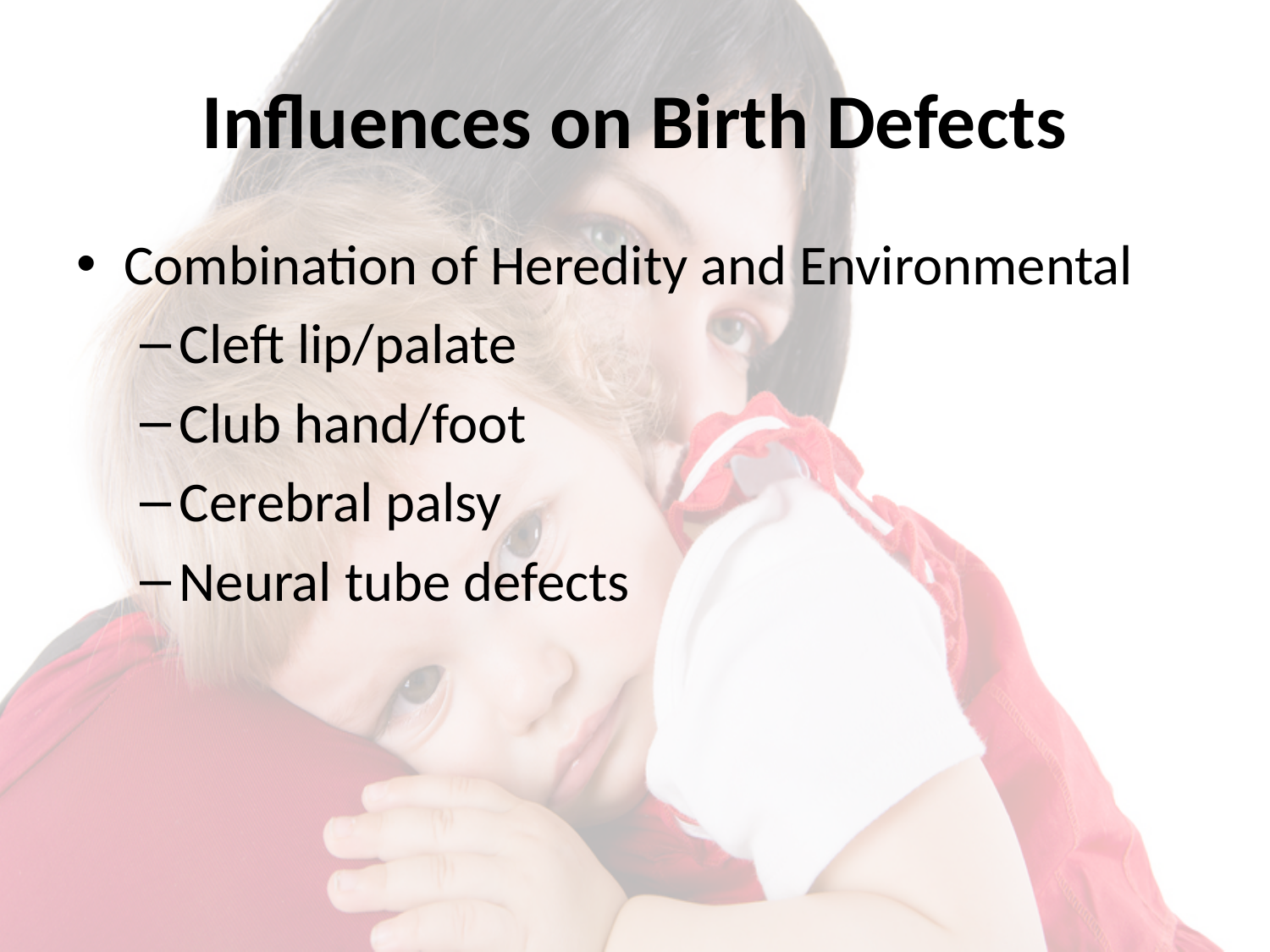

# Influences on Birth Defects
Combination of Heredity and Environmental
Cleft lip/palate
Club hand/foot
Cerebral palsy
Neural tube defects